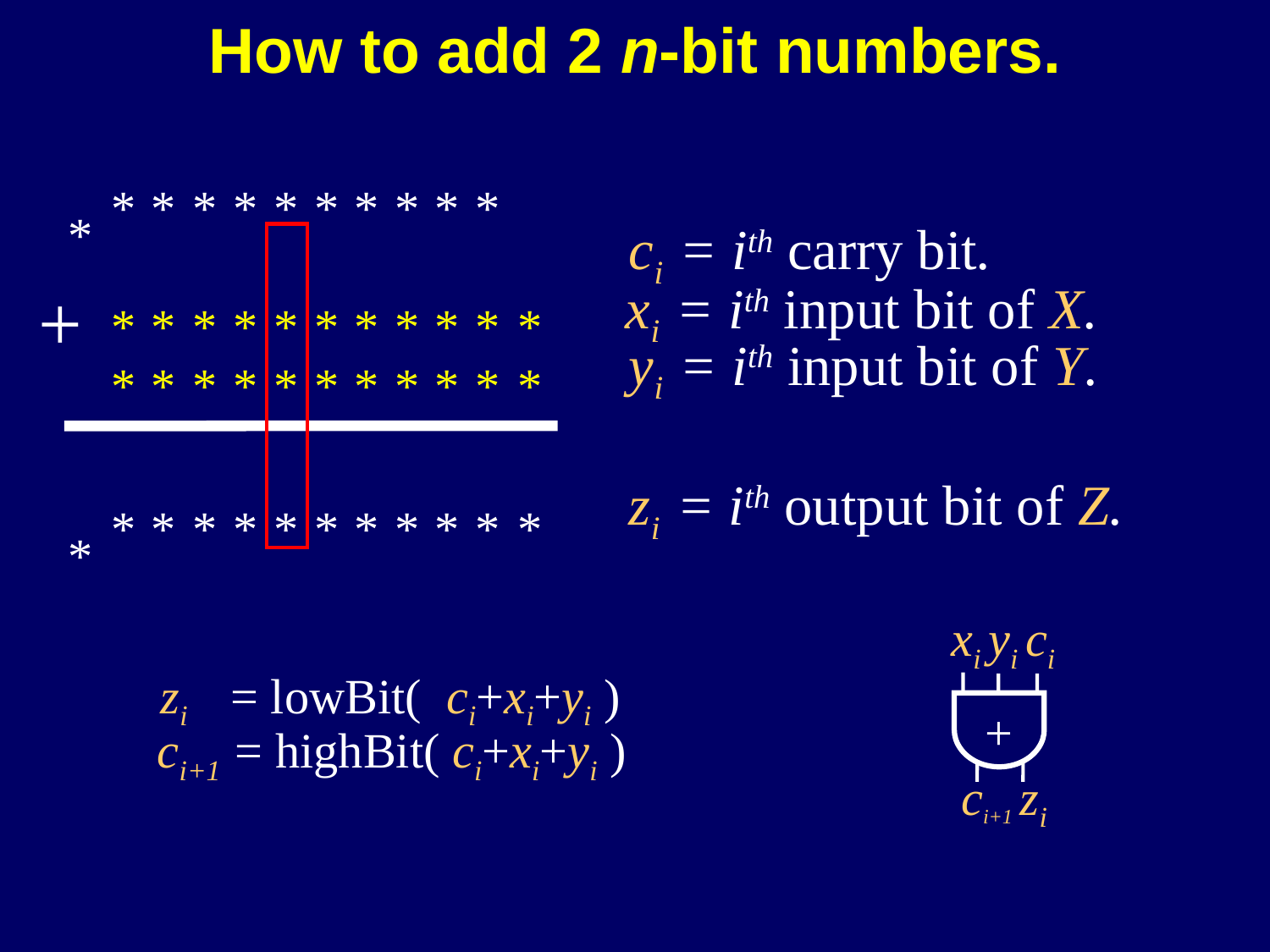

# How to add 2 n-bit numbers.
ci  = ith carry bit.

xi  = ith input bit of X.
yi  = ith input bit of Y.
zi  = ith output bit of Z.
*
*
*
*
*
*
*
*
*
*
*
*
*
*
*
*
*
*
*
*
*
*
*
*
*
*
*
*
*
*
*
*
*
*
*
*
*
*
*
*
*
*
*
*
*
+

xi yi ci

+
ci+1 zi

zi      = lowBit(  ci+xi+yi )
ci+1  = highBit( ci+xi+yi )